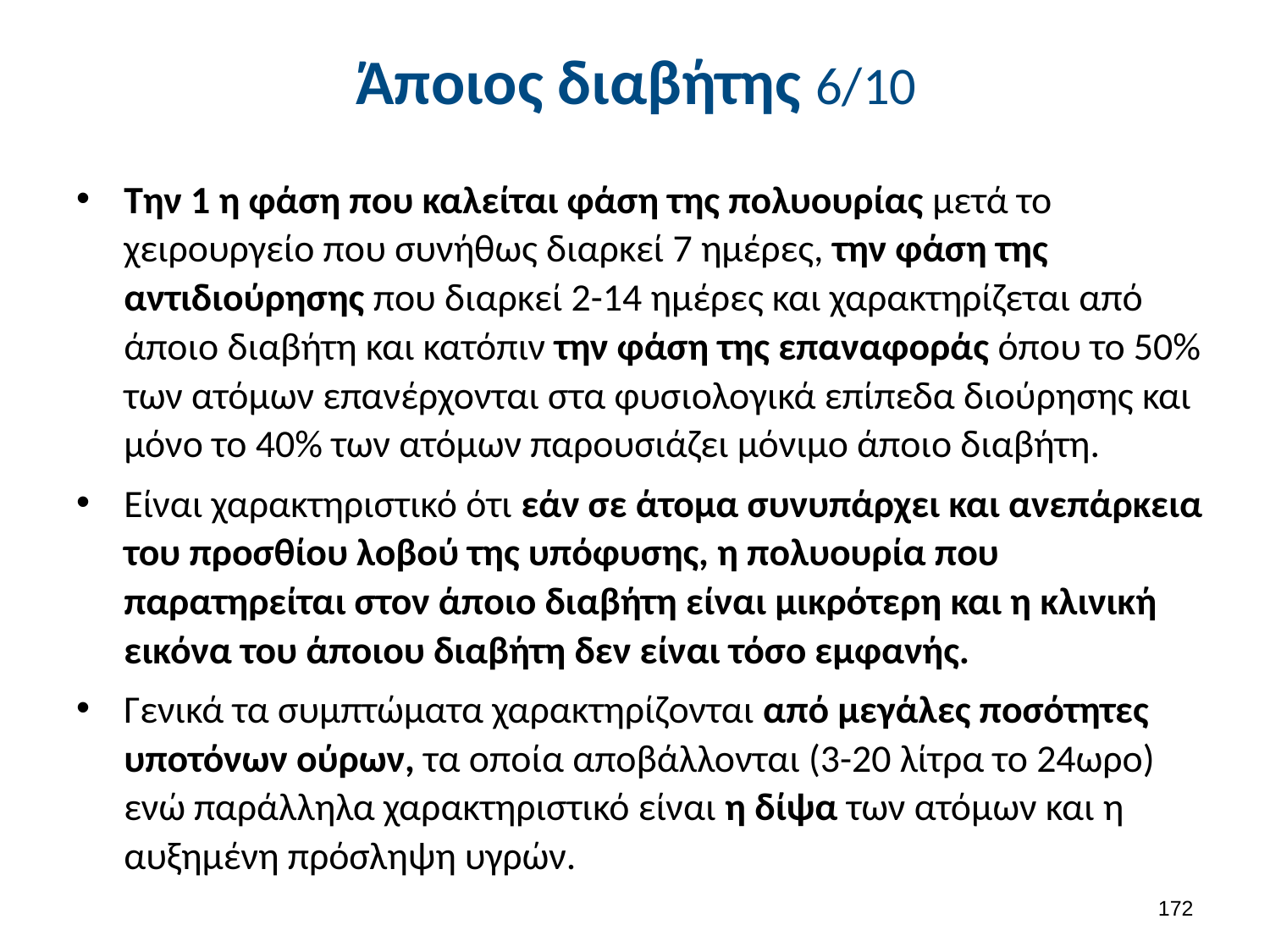

# Άποιος διαβήτης 6/10
Την 1 η φάση που καλείται φάση της πολυουρίας μετά το χειρουργείο που συνήθως διαρκεί 7 ημέρες, την φάση της αντιδιούρησης που διαρκεί 2-14 ημέρες και χαρακτηρίζεται από άποιο διαβήτη και κατόπιν την φάση της επαναφοράς όπου το 50% των ατόμων επανέρχονται στα φυσιολογικά επίπεδα διούρησης και μόνο το 40% των ατόμων παρουσιάζει μόνιμο άποιο διαβήτη.
Είναι χαρακτηριστικό ότι εάν σε άτομα συνυπάρχει και ανεπάρκεια του προσθίου λοβού της υπόφυσης, η πολυουρία που παρατηρείται στον άποιο διαβήτη είναι μικρότερη και η κλινική εικόνα του άποιου διαβήτη δεν είναι τόσο εμφανής.
Γενικά τα συμπτώματα χαρακτηρίζονται από μεγάλες ποσότητες υποτόνων ούρων, τα οποία αποβάλλονται (3-20 λίτρα το 24ωρο) ενώ παράλληλα χαρακτηριστικό είναι η δίψα των ατόμων και η αυξημένη πρόσληψη υγρών.
172